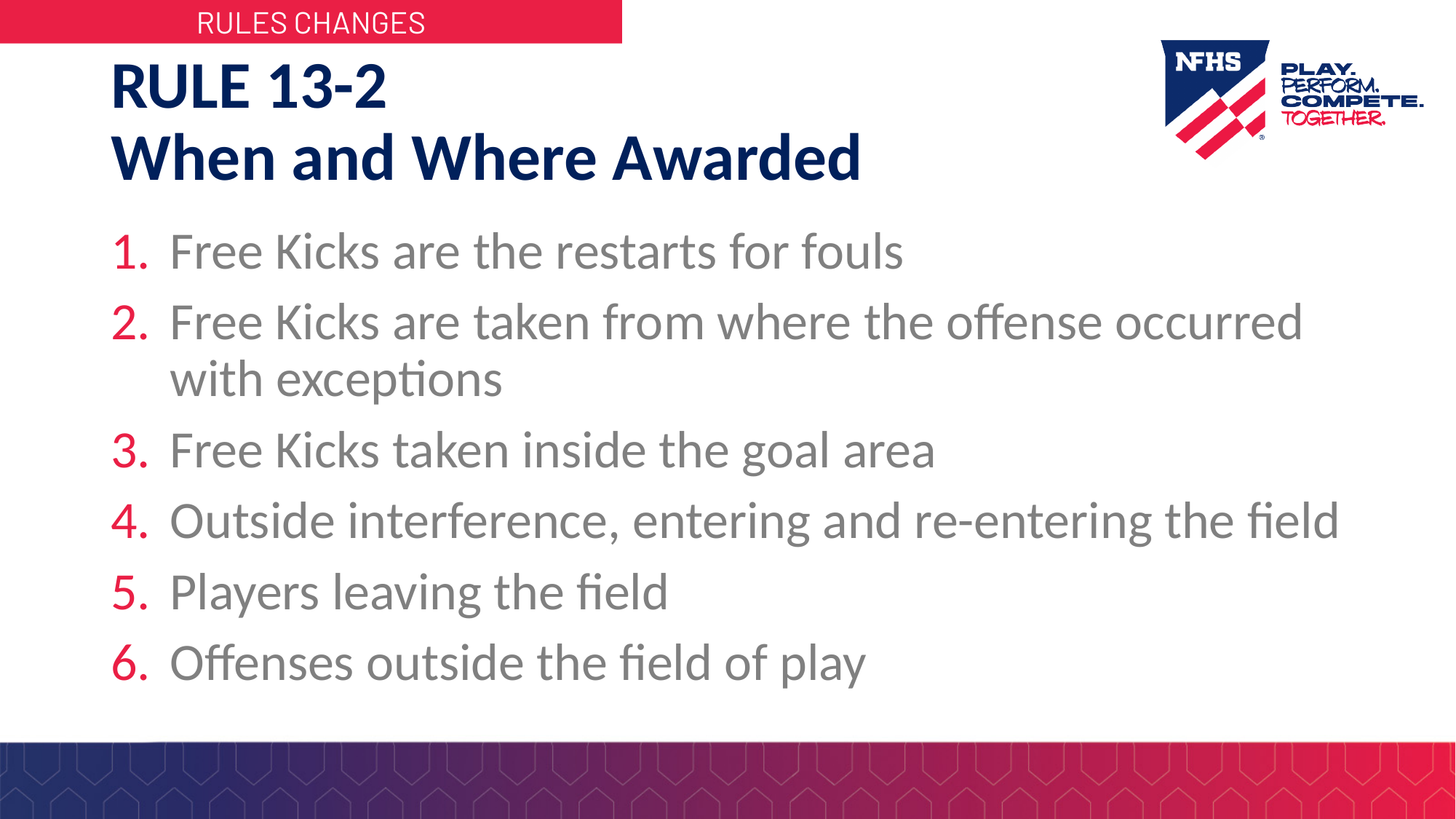

# RULE 13-2 When and Where Awarded
Free Kicks are the restarts for fouls
Free Kicks are taken from where the offense occurred with exceptions
Free Kicks taken inside the goal area
Outside interference, entering and re-entering the field
Players leaving the field
Offenses outside the field of play